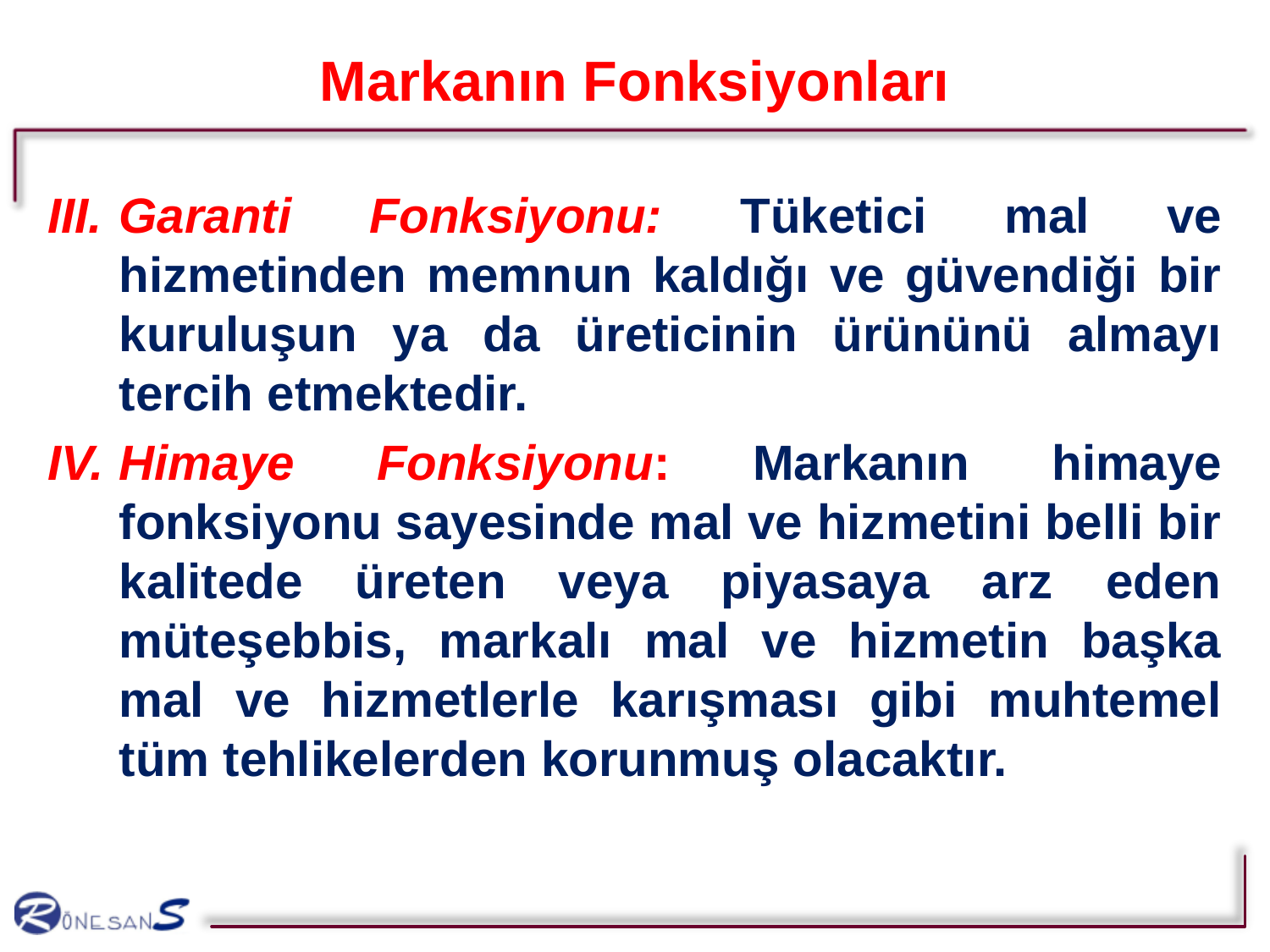

# Markanın Fonksiyonları
Garanti Fonksiyonu: Tüketici mal ve hizmetinden memnun kaldığı ve güvendiği bir kuruluşun ya da üreticinin ürününü almayı tercih etmektedir.
Himaye Fonksiyonu: Markanın himaye fonksiyonu sayesinde mal ve hizmetini belli bir kalitede üreten veya piyasaya arz eden müteşebbis, markalı mal ve hizmetin başka mal ve hizmetlerle karışması gibi muhtemel tüm tehlikelerden korunmuş olacaktır.